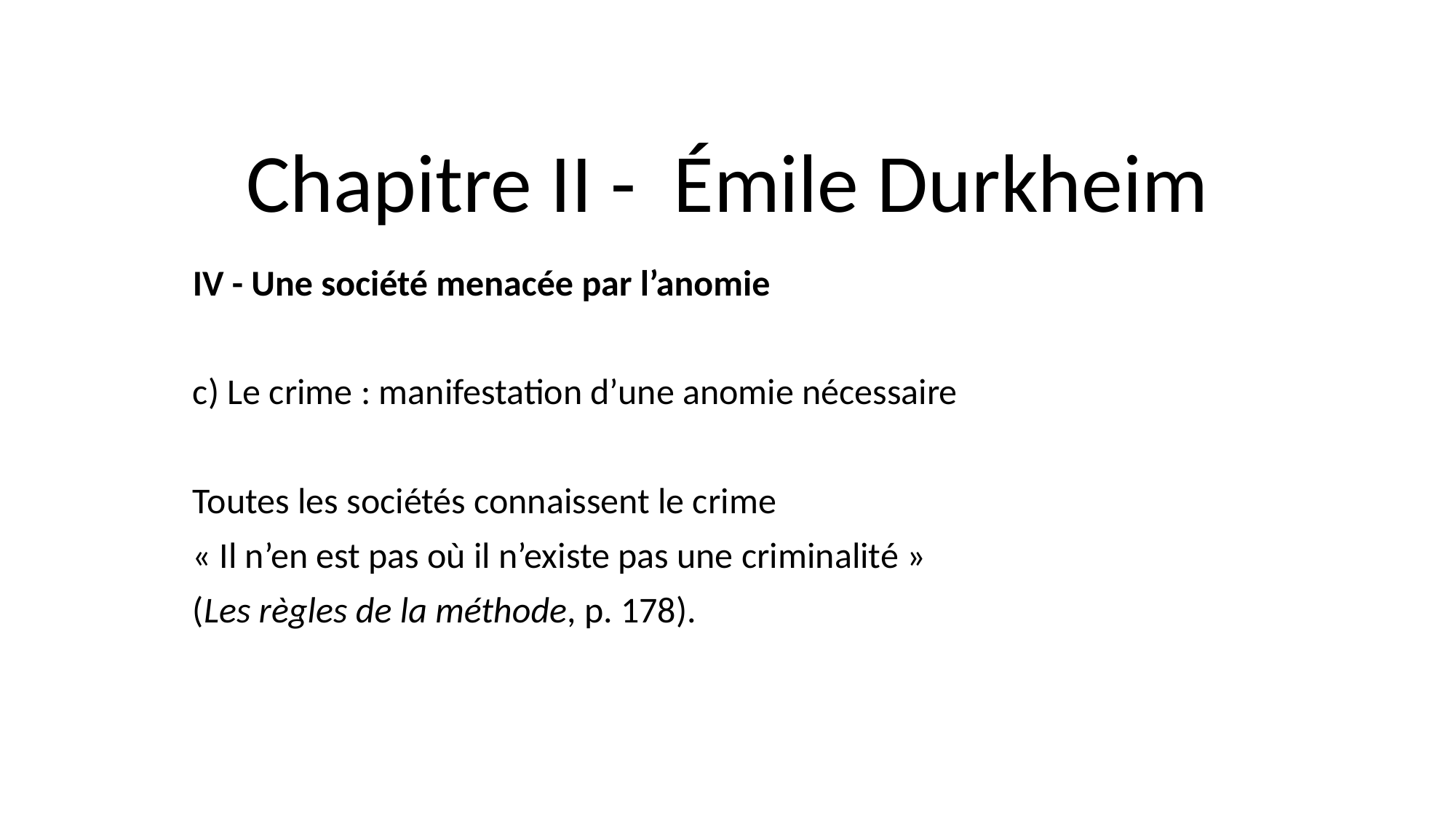

# Chapitre II -  Émile Durkheim
IV - Une société menacée par l’anomie

c) Le crime : manifestation d’une anomie nécessaire

Toutes les sociétés connaissent le crime
« Il n’en est pas où il n’existe pas une criminalité »
(Les règles de la méthode, p. 178).